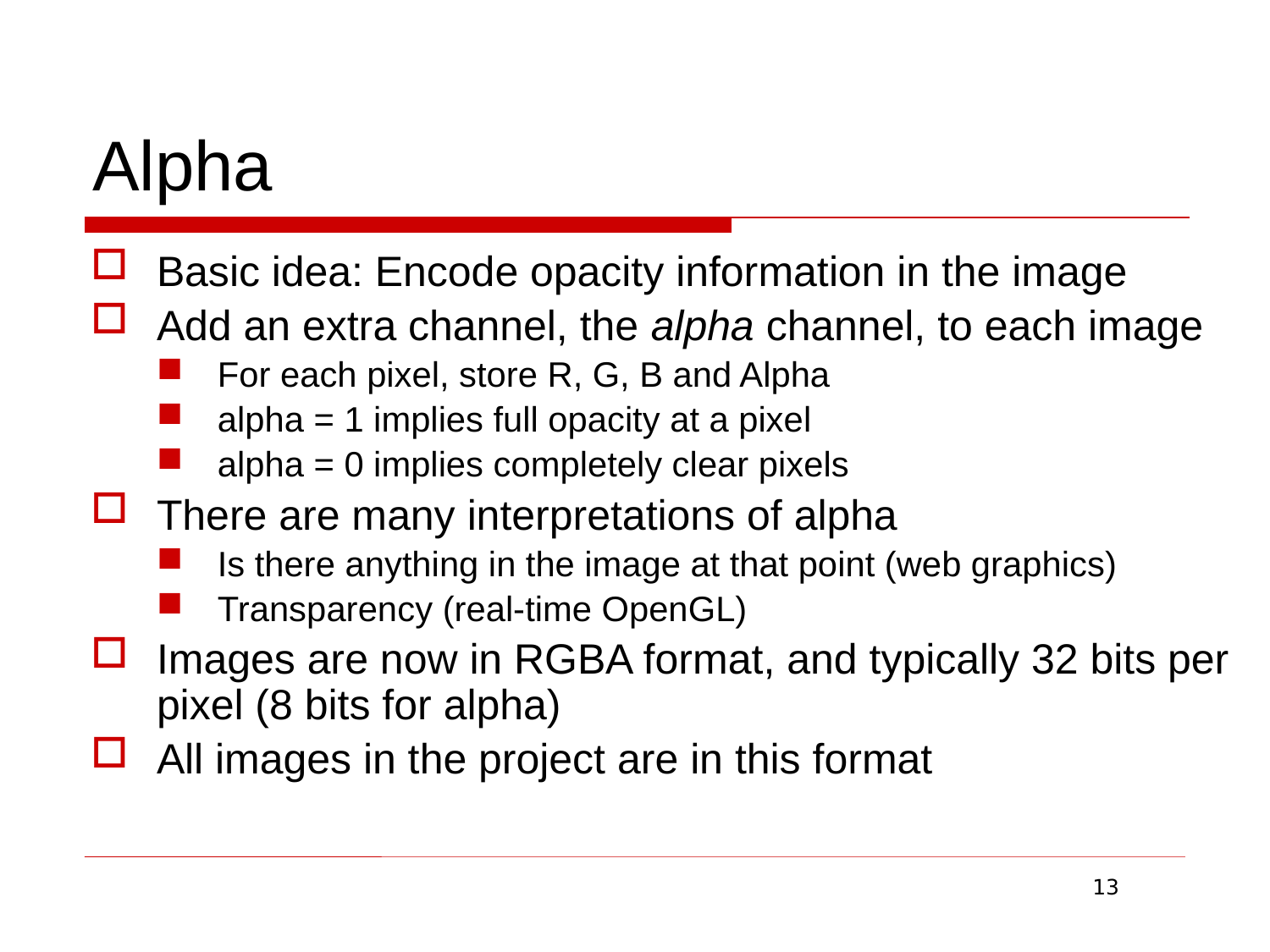

# Alpha
Basic idea: Encode opacity information in the image
Add an extra channel, the alpha channel, to each image
For each pixel, store R, G, B and Alpha
alpha = 1 implies full opacity at a pixel
alpha = 0 implies completely clear pixels
There are many interpretations of alpha
Is there anything in the image at that point (web graphics)
Transparency (real-time OpenGL)
Images are now in RGBA format, and typically 32 bits per pixel (8 bits for alpha)
All images in the project are in this format

13